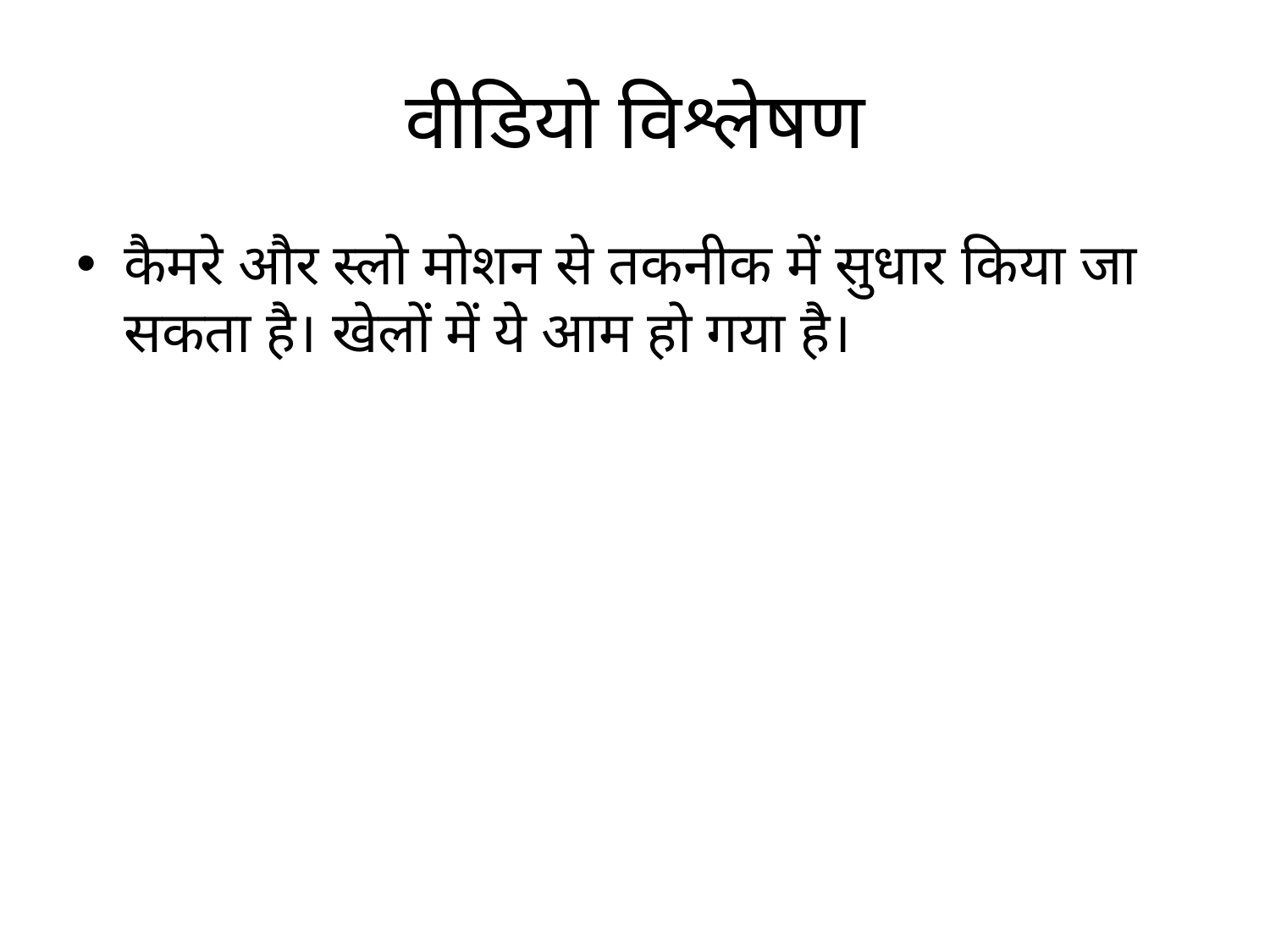

# वीडियो विश्लेषण
कैमरे और स्लो मोशन से तकनीक में सुधार किया जा सकता है। खेलों में ये आम हो गया है।